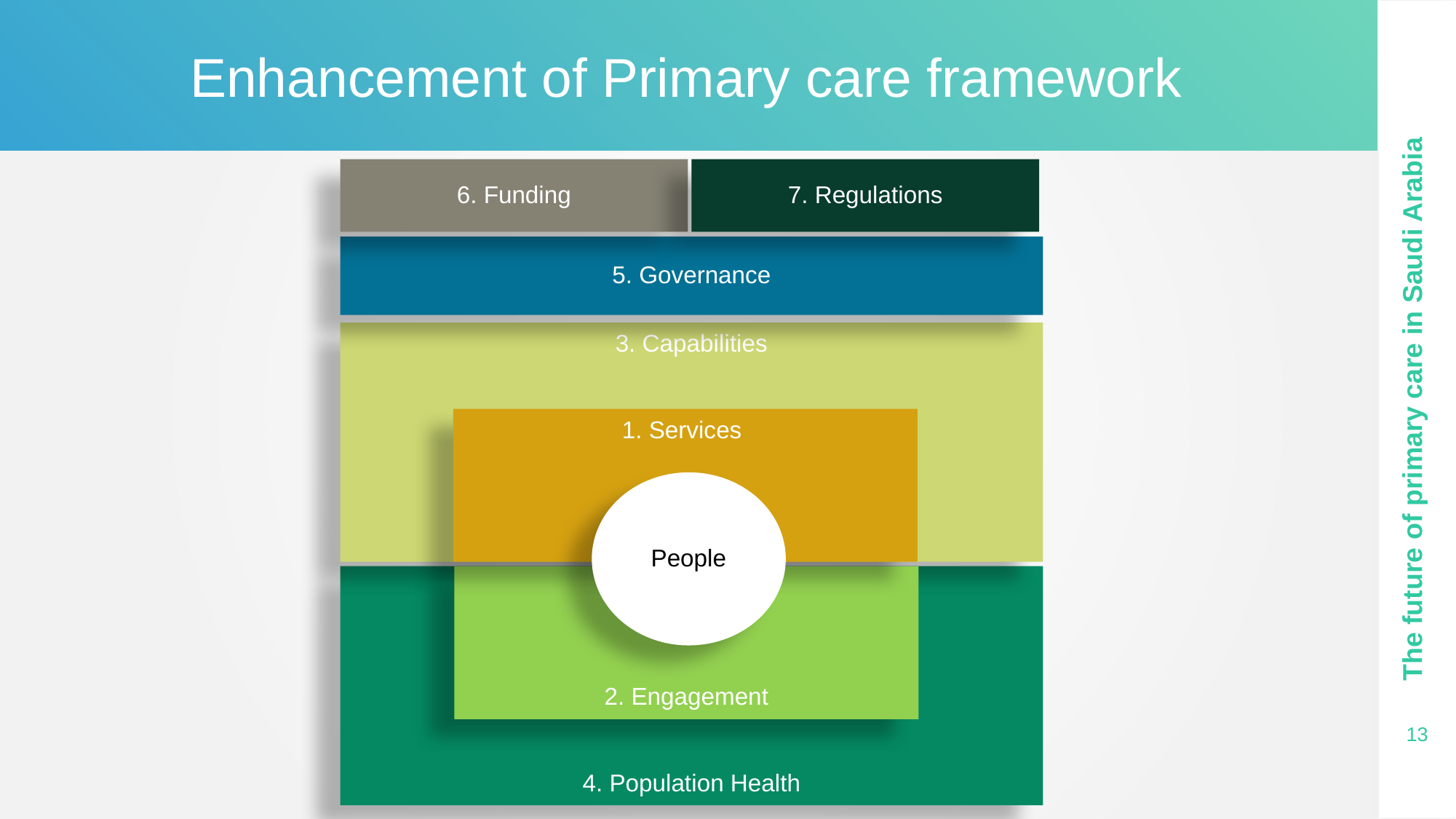

Enhancement of Primary care framework
7. Regulations
6. Funding
5. Governance
3. Capabilities
1. Services
People
4. Population Health
2. Engagement

The future of primary care in Saudi Arabia
13